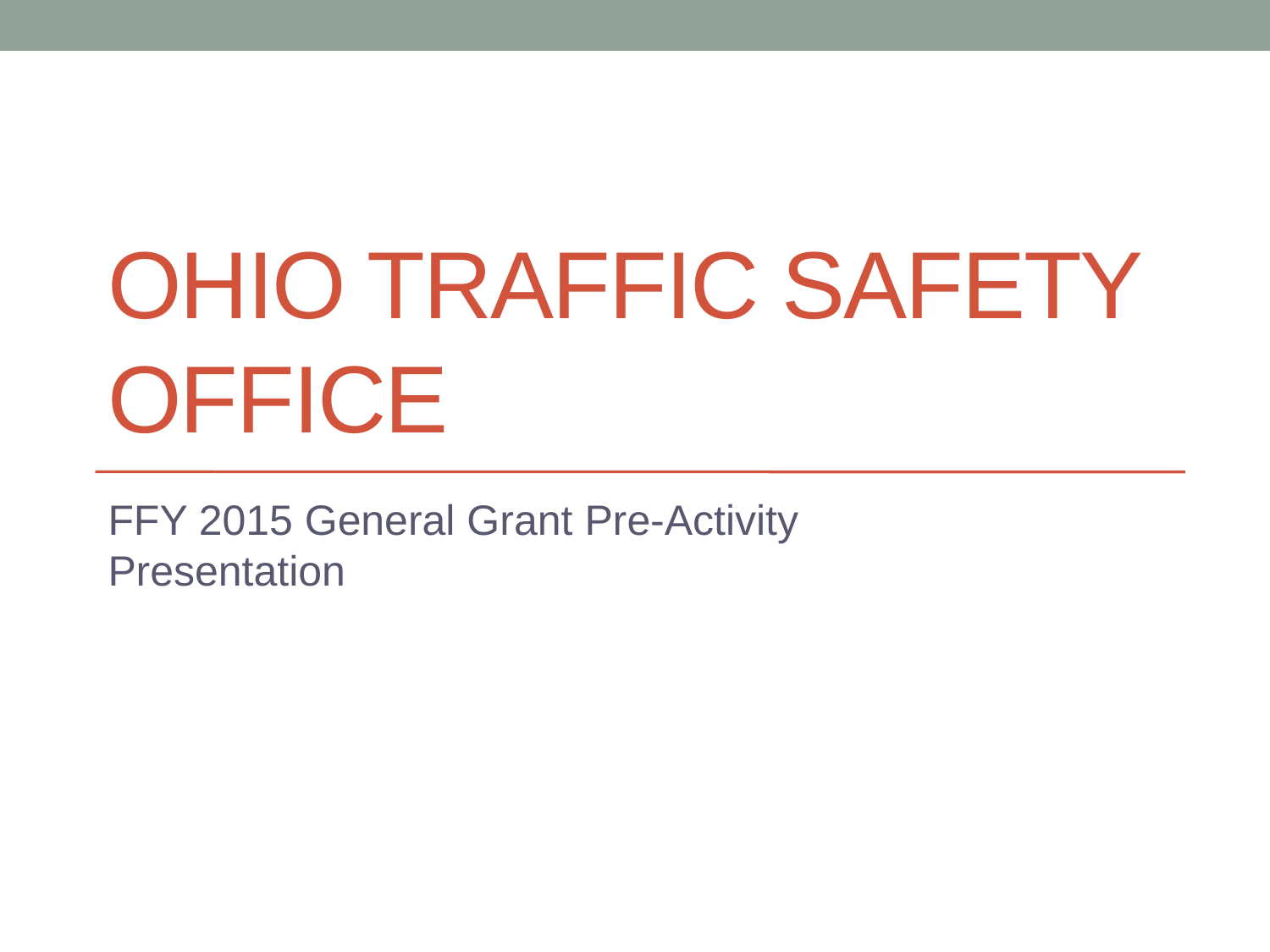

# Ohio Traffic Safety Office
FFY 2015 General Grant Pre-Activity Presentation